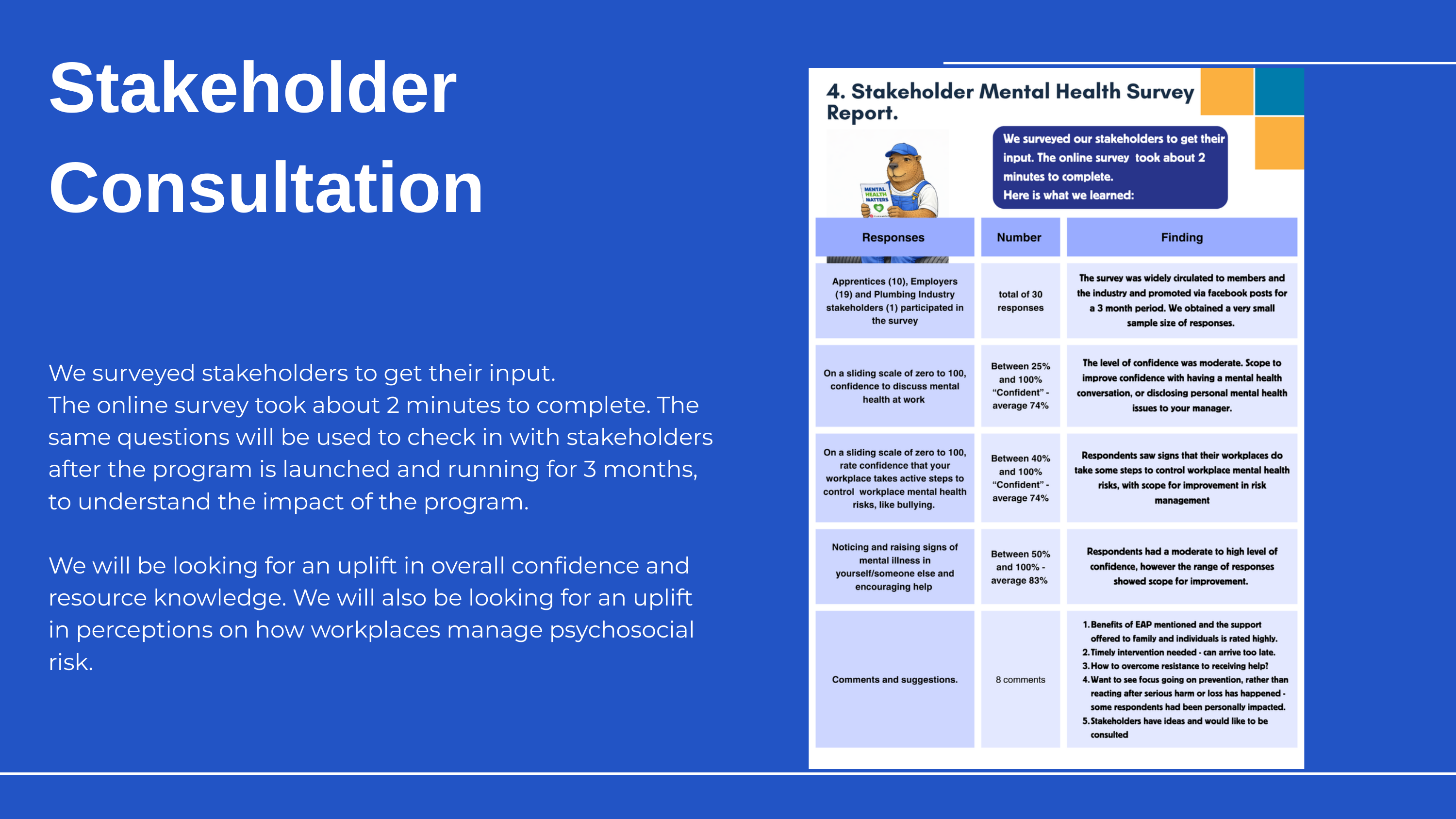

Stakeholder Consultation

We surveyed stakeholders to get their input.
The online survey took about 2 minutes to complete. The same questions will be used to check in with stakeholders after the program is launched and running for 3 months, to understand the impact of the program.

We will be looking for an uplift in overall confidence and resource knowledge. We will also be looking for an uplift in perceptions on how workplaces manage psychosocial risk.